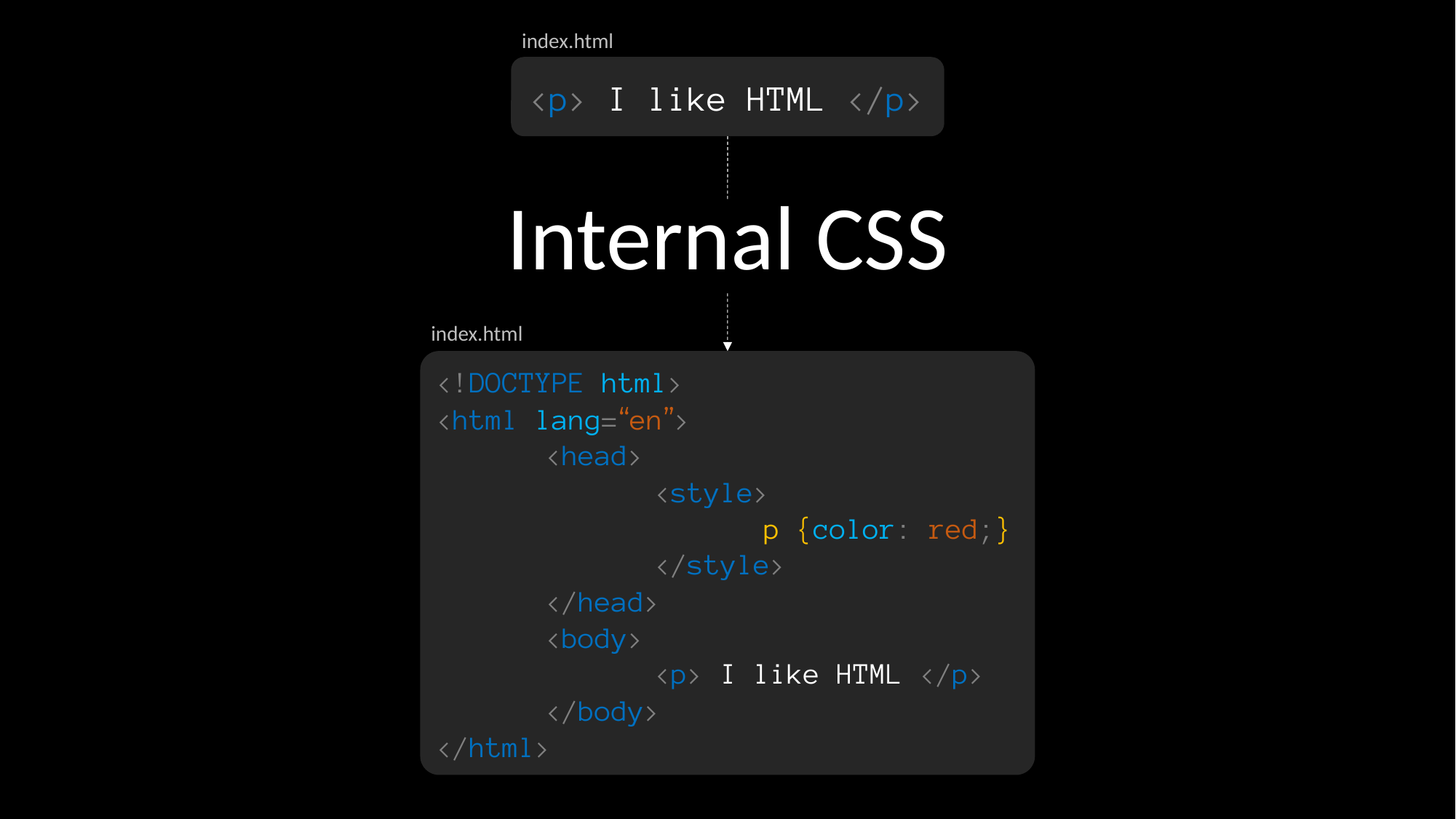

Internal CSS
index.html
<p> I like HTML </p>
index.html
<!DOCTYPE html>
<html lang=“en”>
	<head>
		<style>
			p {color: red;}
		</style>
	</head>
	<body>
		<p> I like HTML </p>
	</body>
</html>